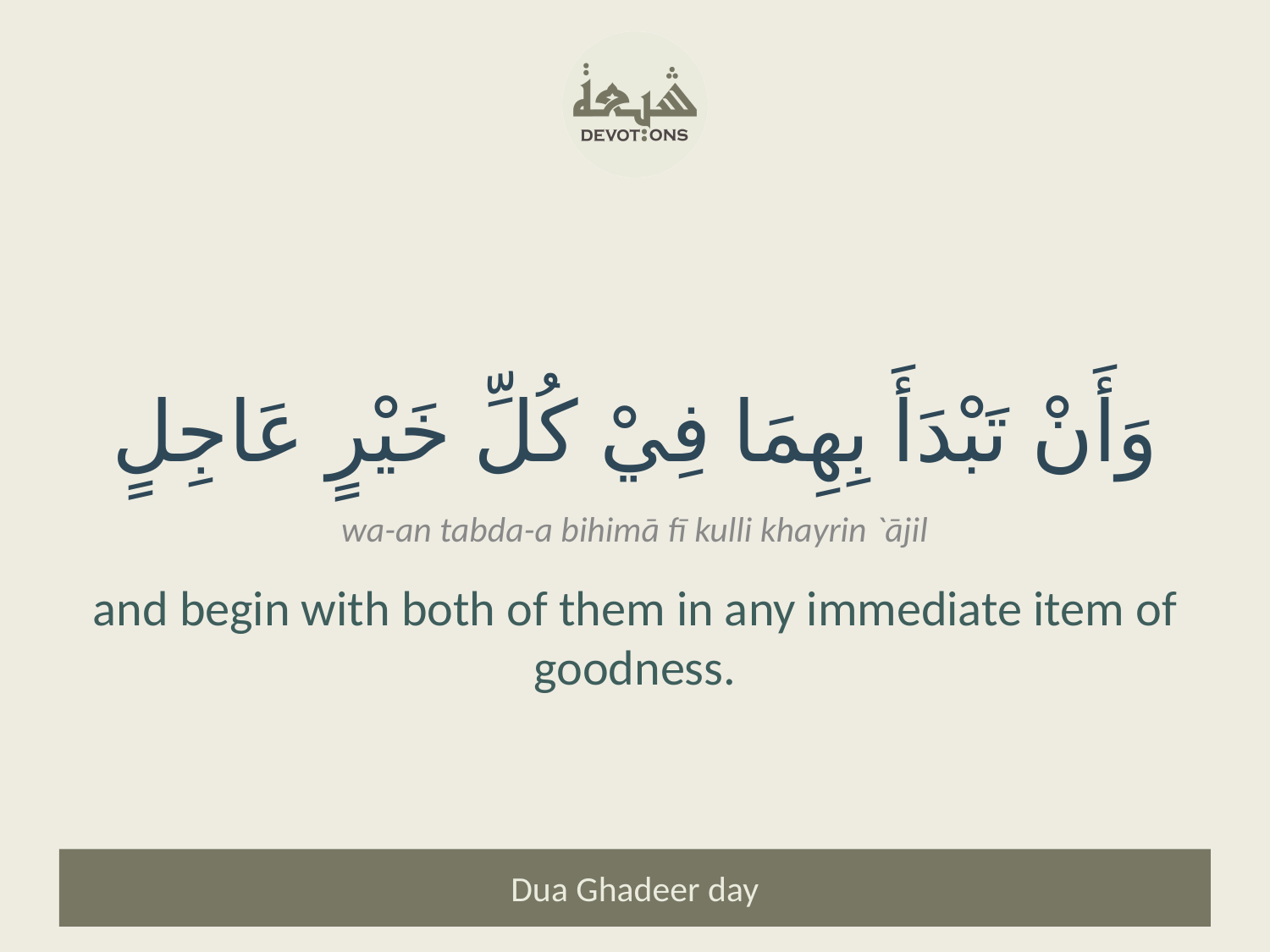

وَأَنْ تَبْدَأَ بِهِمَا فِيْ كُلِّ خَيْرٍ عَاجِلٍ
wa-an tabda-a bihimā fī kulli khayrin `ājil
and begin with both of them in any immediate item of goodness.
Dua Ghadeer day